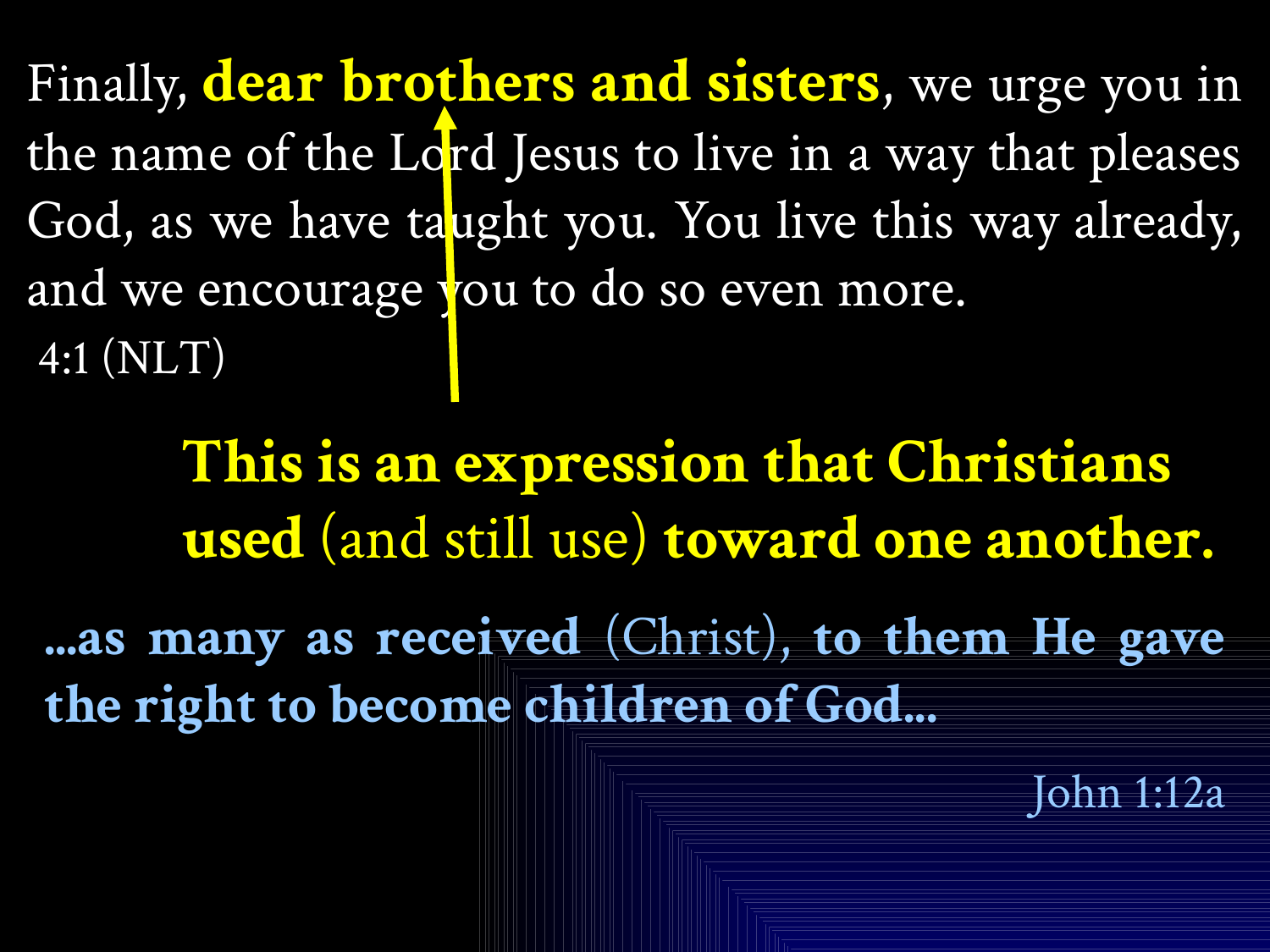

Finally, dear brothers and sisters, we urge you in the name of the Lord Jesus to live in a way that pleases God, as we have taught you. You live this way already, and we encourage you to do so even more.                       4:1 (NLT)

This is an expression that Christians used (and still use) toward one another.
...as many as received (Christ), to them He gave the right to become children of God...
John 1:12a